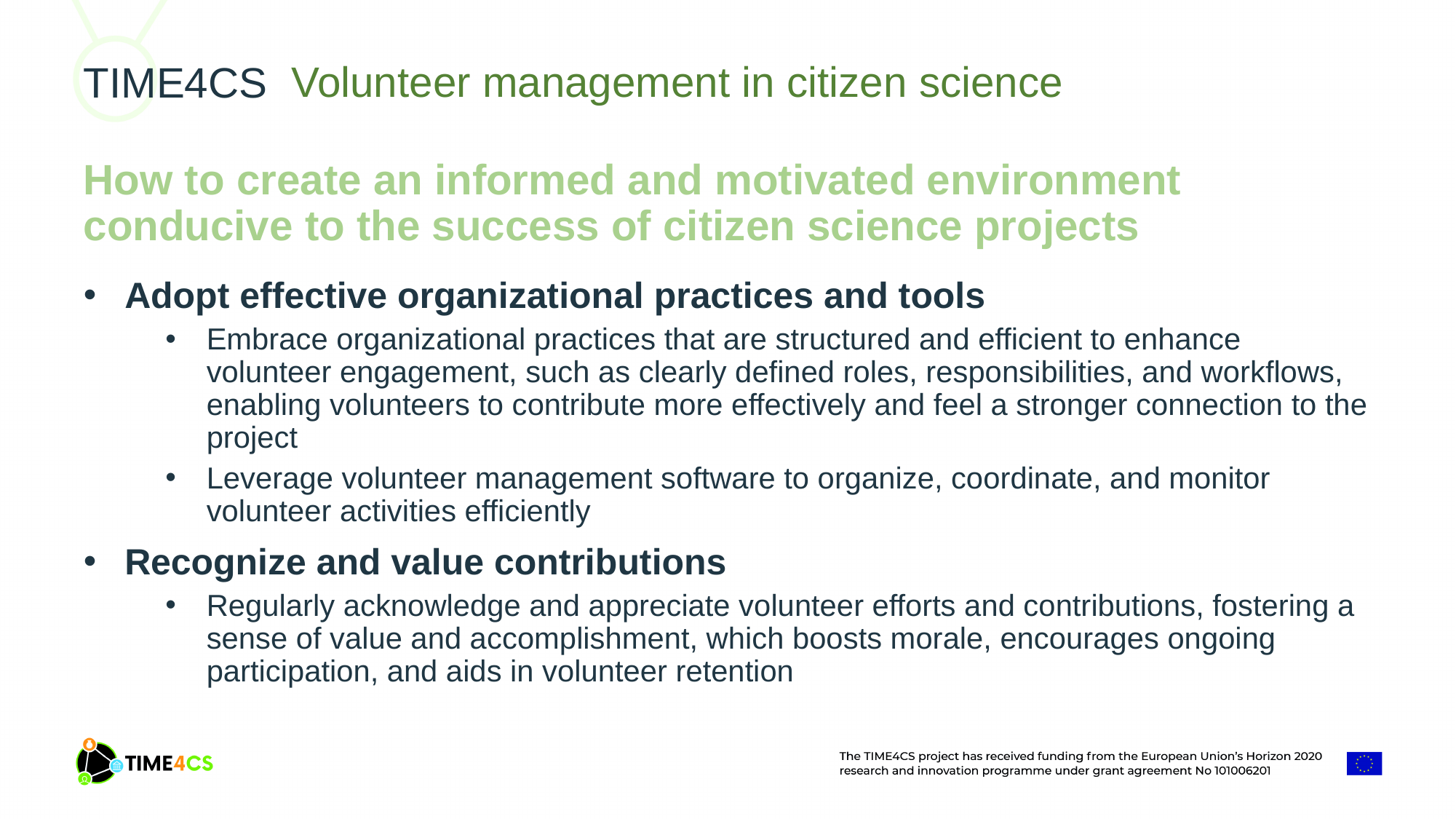

Volunteer management in citizen science
How to create an informed and motivated environment conducive to the success of citizen science projects
Adopt effective organizational practices and tools
Embrace organizational practices that are structured and efficient to enhance volunteer engagement, such as clearly defined roles, responsibilities, and workflows, enabling volunteers to contribute more effectively and feel a stronger connection to the project
Leverage volunteer management software to organize, coordinate, and monitor volunteer activities efficiently
Recognize and value contributions
Regularly acknowledge and appreciate volunteer efforts and contributions, fostering a sense of value and accomplishment, which boosts morale, encourages ongoing participation, and aids in volunteer retention